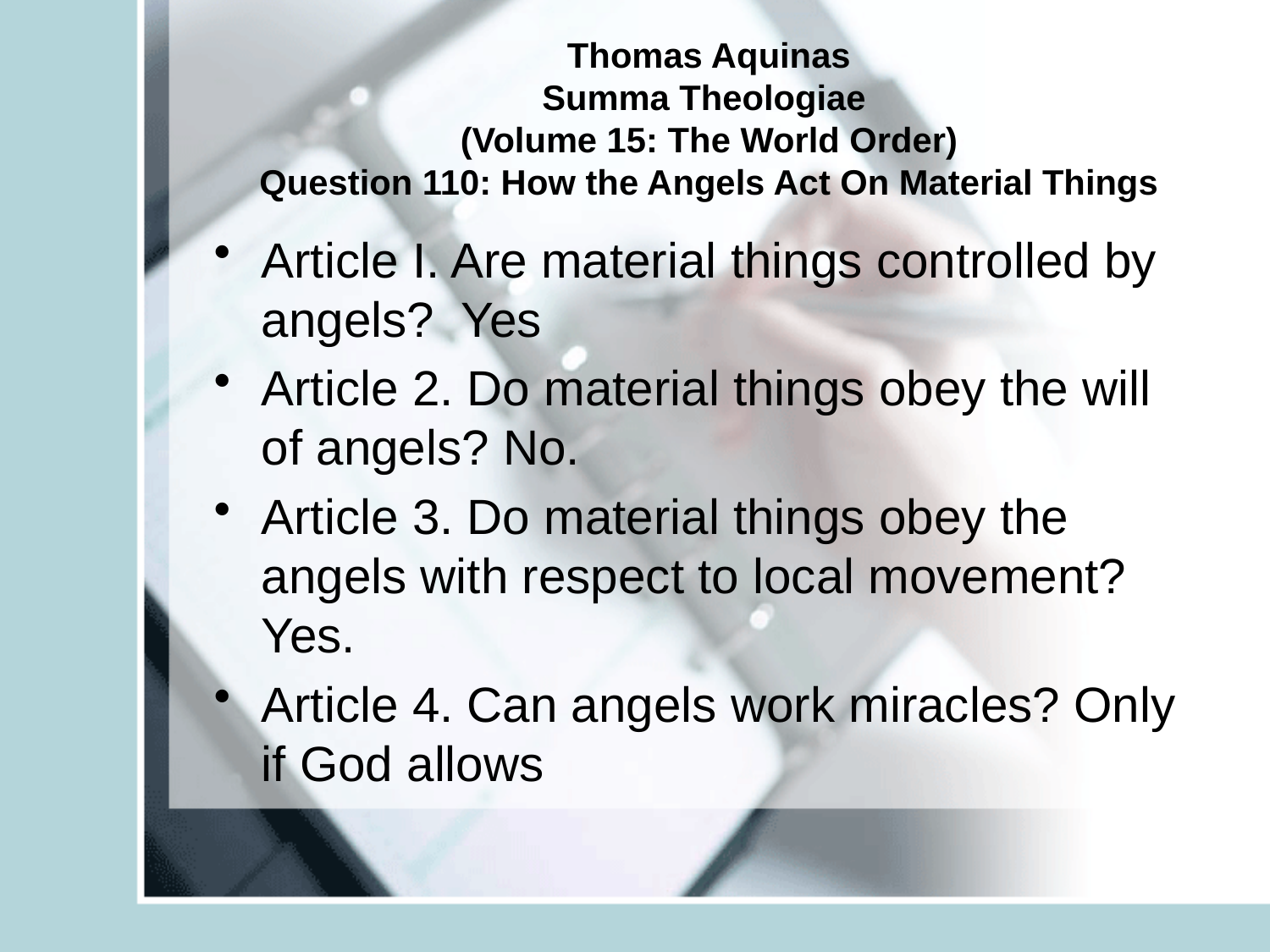

# Thomas Aquinas Summa Theologiae (Volume 15: The World Order) Question 110: How the Angels Act On Material Things
Article I. Are material things controlled by angels?  Yes
Article 2. Do material things obey the will of angels? No.
Article 3. Do material things obey the angels with respect to local movement? Yes.
Article 4. Can angels work miracles? Only if God allows